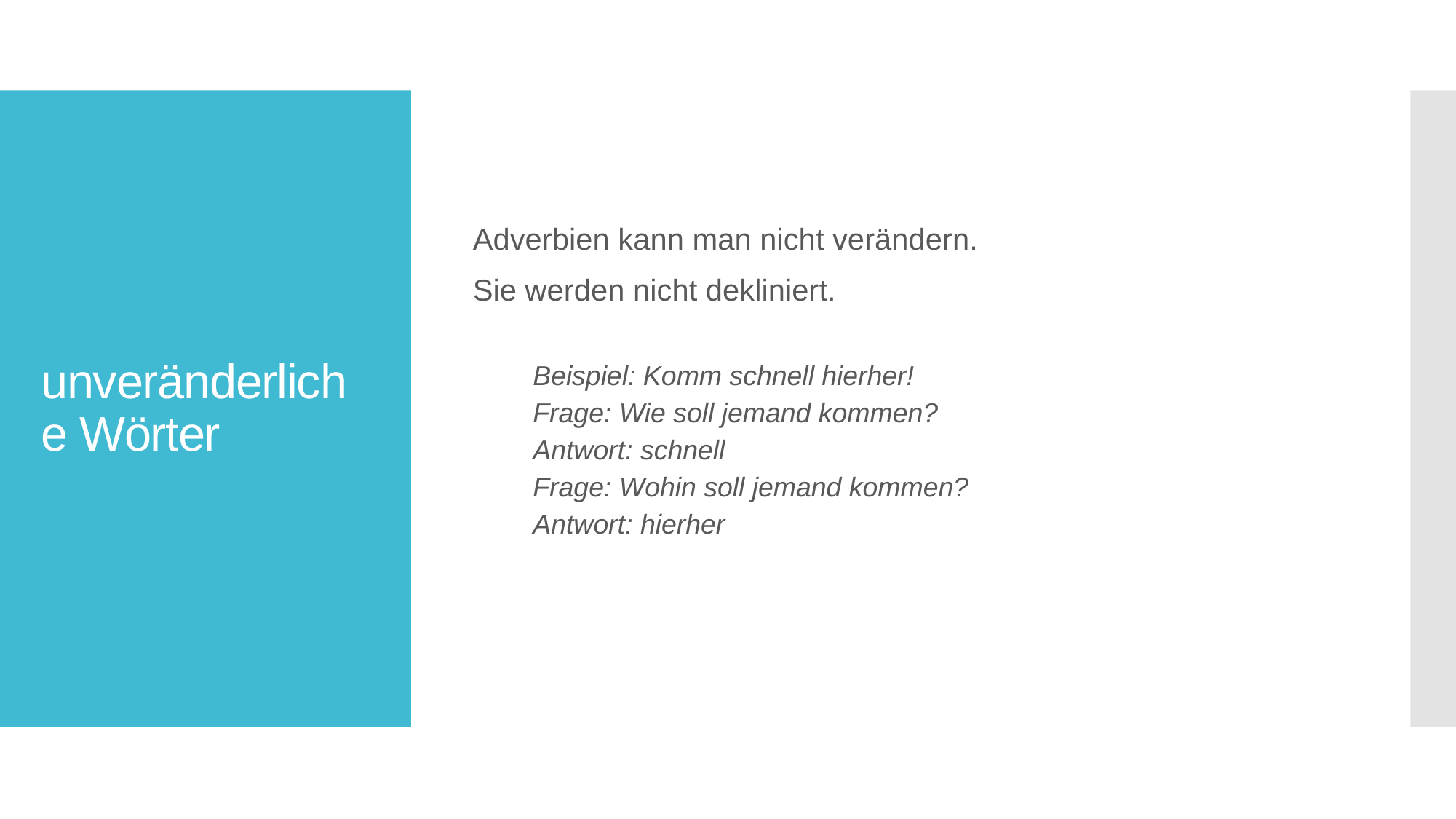

Adverbien kann man nicht verändern.
Sie werden nicht dekliniert.

Beispiel: Komm schnell hierher!
Frage: Wie soll jemand kommen?
Antwort: schnell
Frage: Wohin soll jemand kommen?
Antwort: hierher

# unveränderliche Wörter